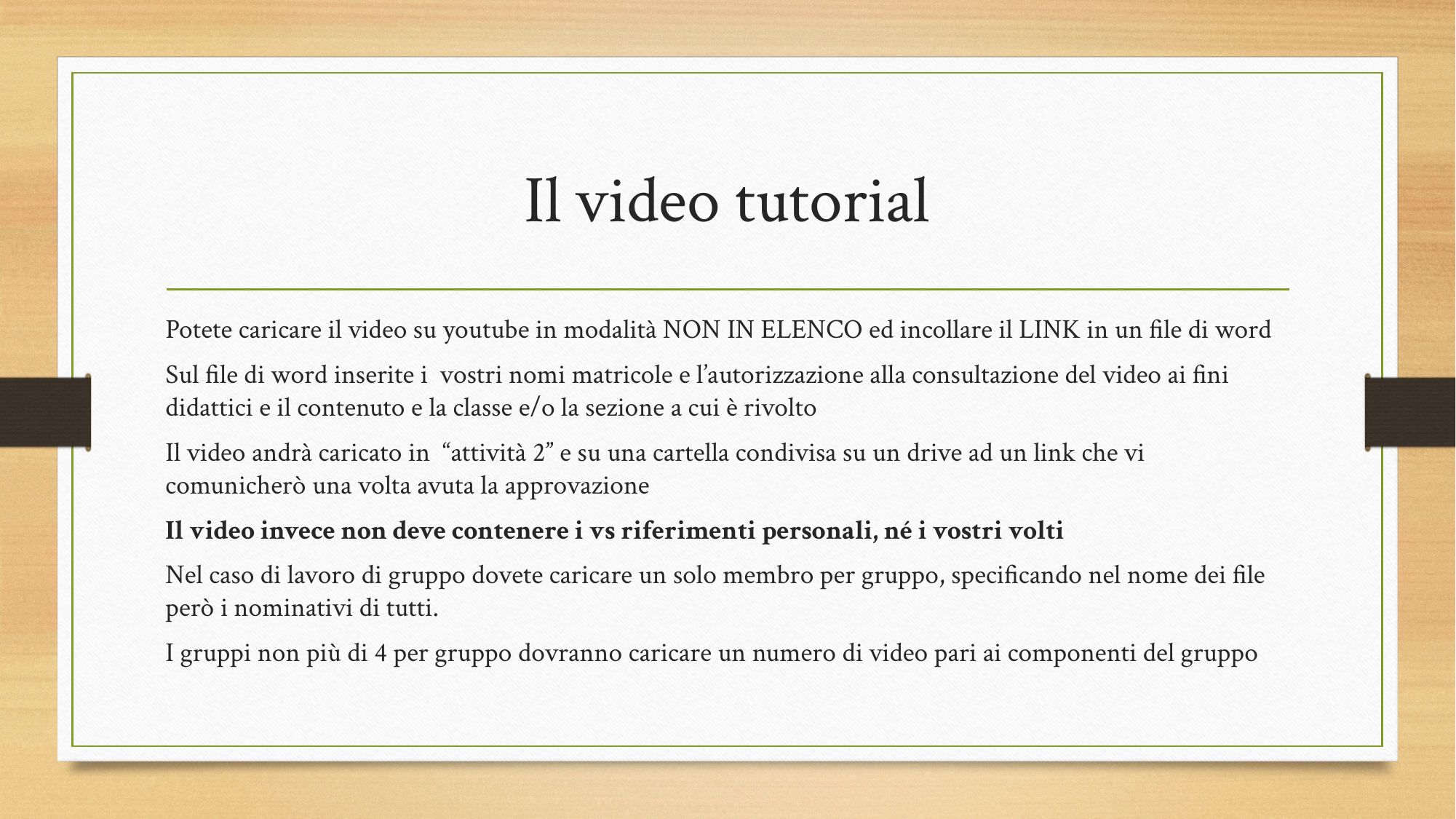

# Il video tutorial
Potete caricare il video su youtube in modalità NON IN ELENCO ed incollare il LINK in un file di word
Sul file di word inserite i  vostri nomi matricole e l’autorizzazione alla consultazione del video ai fini didattici e il contenuto e la classe e/o la sezione a cui è rivolto
Il video andrà caricato in  “attività 2” e su una cartella condivisa su un drive ad un link che vi comunicherò una volta avuta la approvazione
Il video invece non deve contenere i vs riferimenti personali, né i vostri volti
Nel caso di lavoro di gruppo dovete caricare un solo membro per gruppo, specificando nel nome dei file però i nominativi di tutti.
I gruppi non più di 4 per gruppo dovranno caricare un numero di video pari ai componenti del gruppo